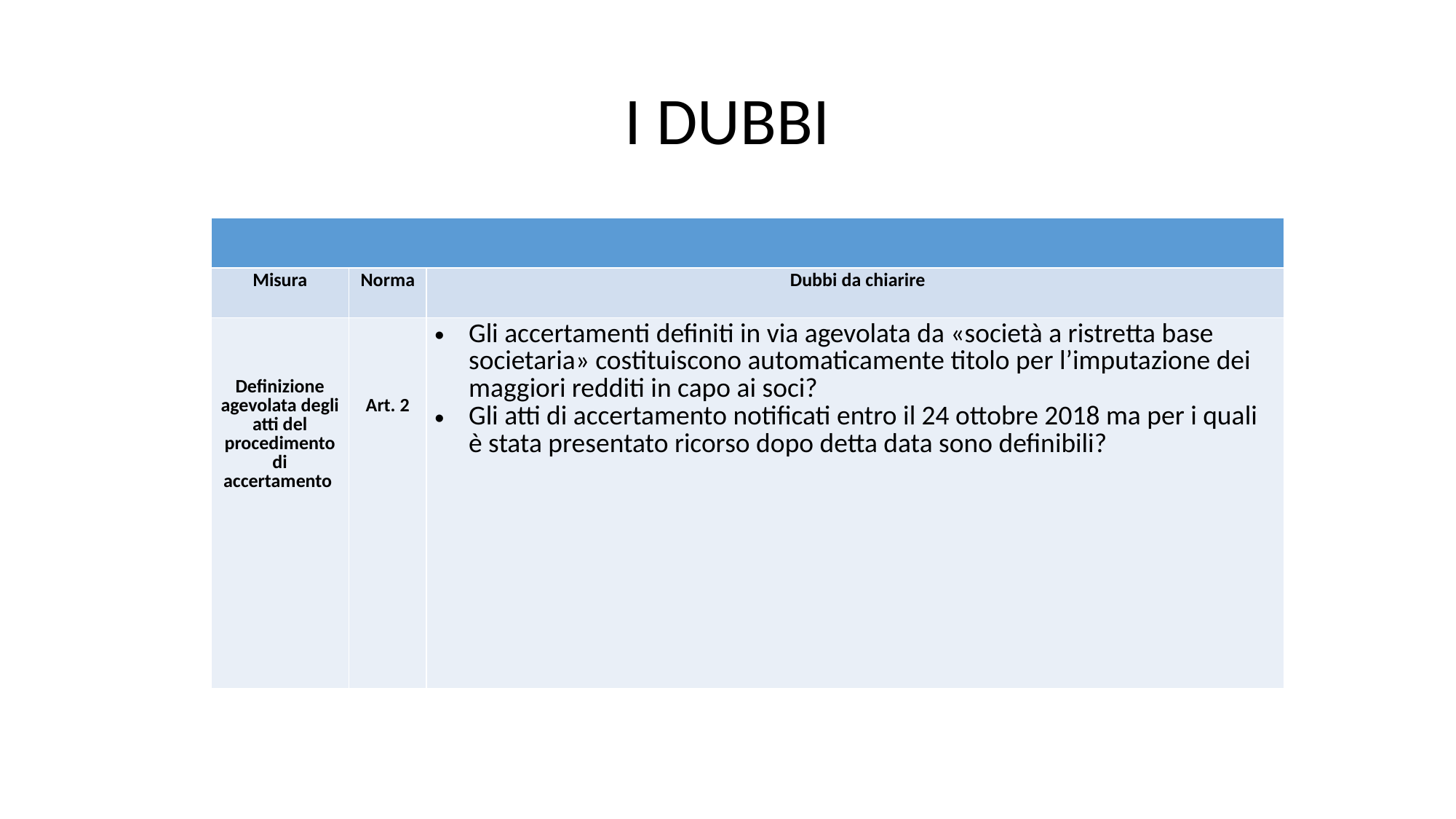

# I DUBBI

|  |  |  |
| --- | --- | --- |
| Misura | Norma | Dubbi da chiarire |
| Definizione agevolata degli atti del procedimento di accertamento | Art. 2 | Gli accertamenti definiti in via agevolata da «società a ristretta base societaria» costituiscono automaticamente titolo per l’imputazione dei maggiori redditi in capo ai soci? Gli atti di accertamento notificati entro il 24 ottobre 2018 ma per i quali è stata presentato ricorso dopo detta data sono definibili? |